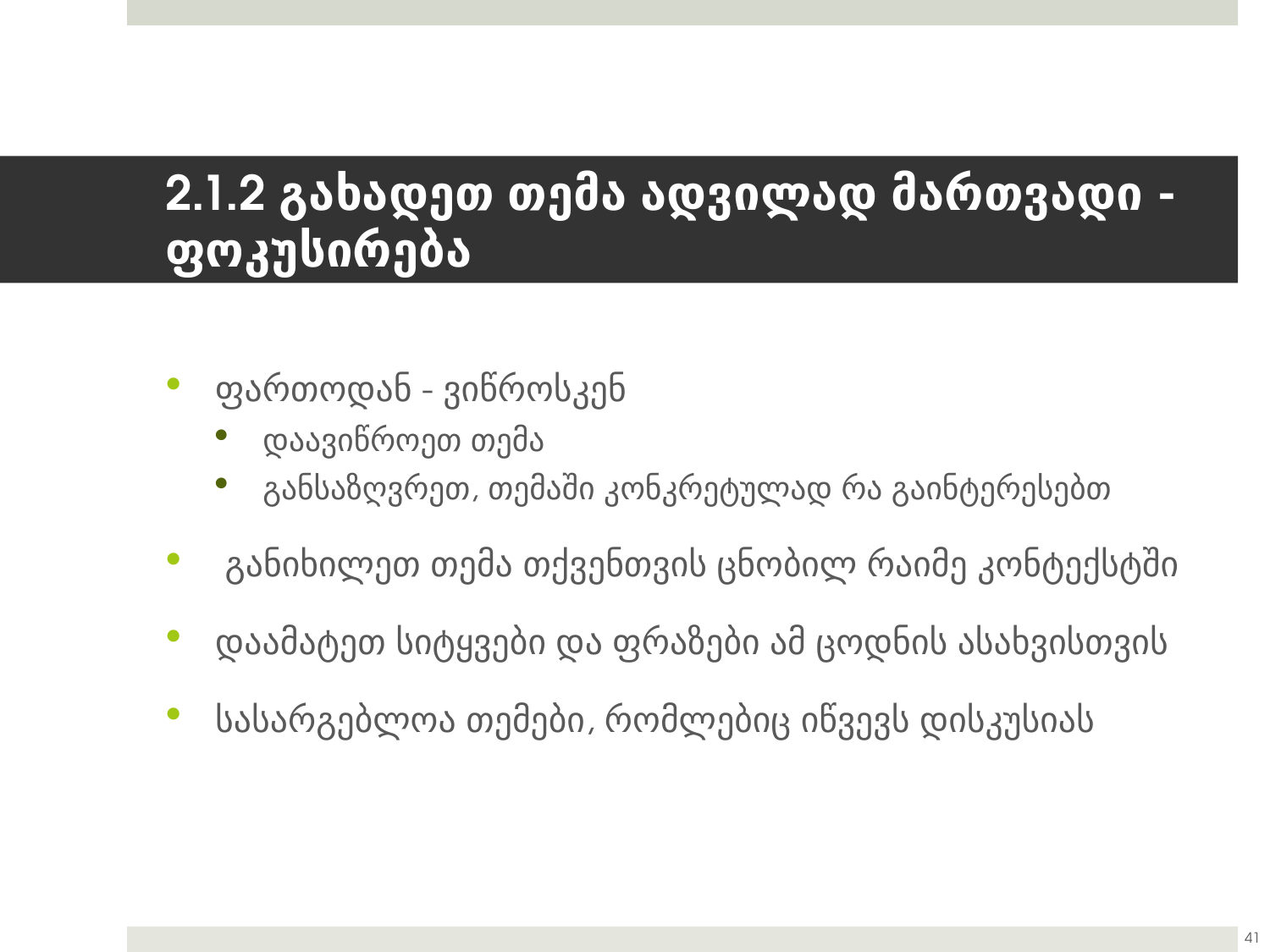

# 2.1.2 გახადეთ თემა ადვილად მართვადი - ფოკუსირება
ფართოდან - ვიწროსკენ
დაავიწროეთ თემა
განსაზღვრეთ, თემაში კონკრეტულად რა გაინტერესებთ
 განიხილეთ თემა თქვენთვის ცნობილ რაიმე კონტექსტში
დაამატეთ სიტყვები და ფრაზები ამ ცოდნის ასახვისთვის
სასარგებლოა თემები, რომლებიც იწვევს დისკუსიას
41